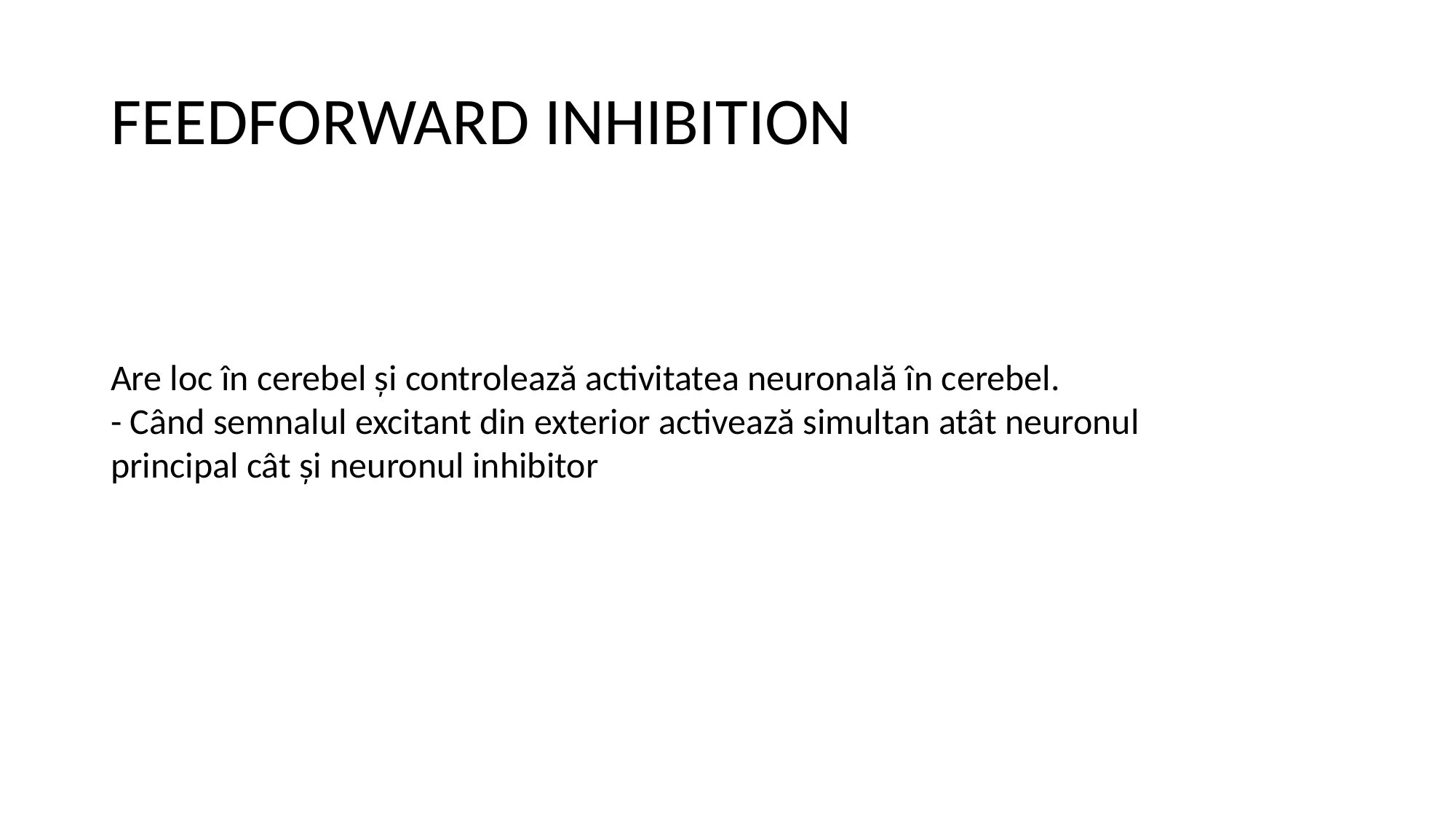

# FEEDFORWARD INHIBITION
Are loc în cerebel și controlează activitatea neuronală în cerebel.
- Când semnalul excitant din exterior activează simultan atât neuronul principal cât și neuronul inhibitor